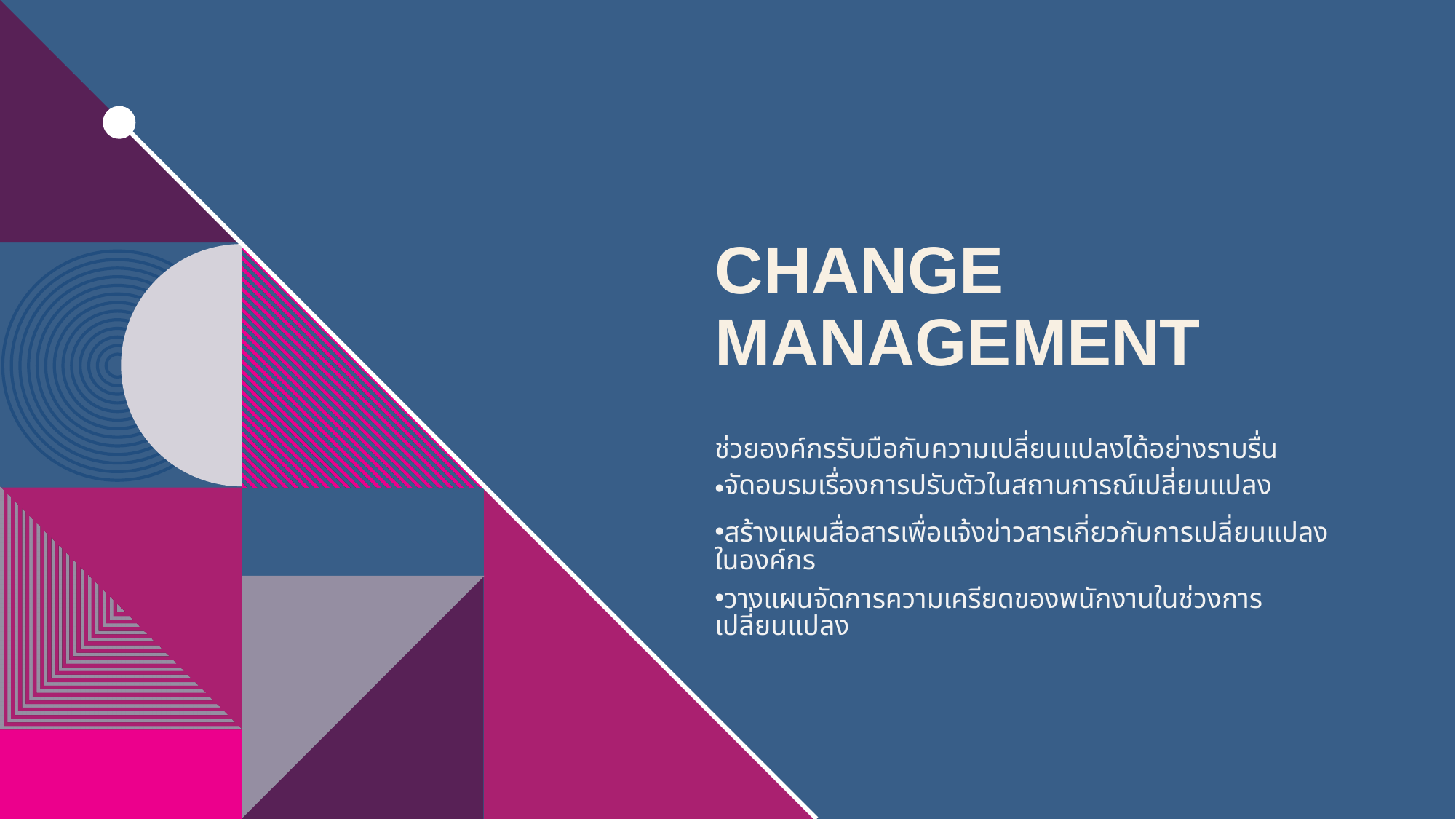

# Change Management
ช่วยองค์กรรับมือกับความเปลี่ยนแปลงได้อย่างราบรื่น
จัดอบรมเรื่องการปรับตัวในสถานการณ์เปลี่ยนแปลง
สร้างแผนสื่อสารเพื่อแจ้งข่าวสารเกี่ยวกับการเปลี่ยนแปลงในองค์กร
วางแผนจัดการความเครียดของพนักงานในช่วงการเปลี่ยนแปลง